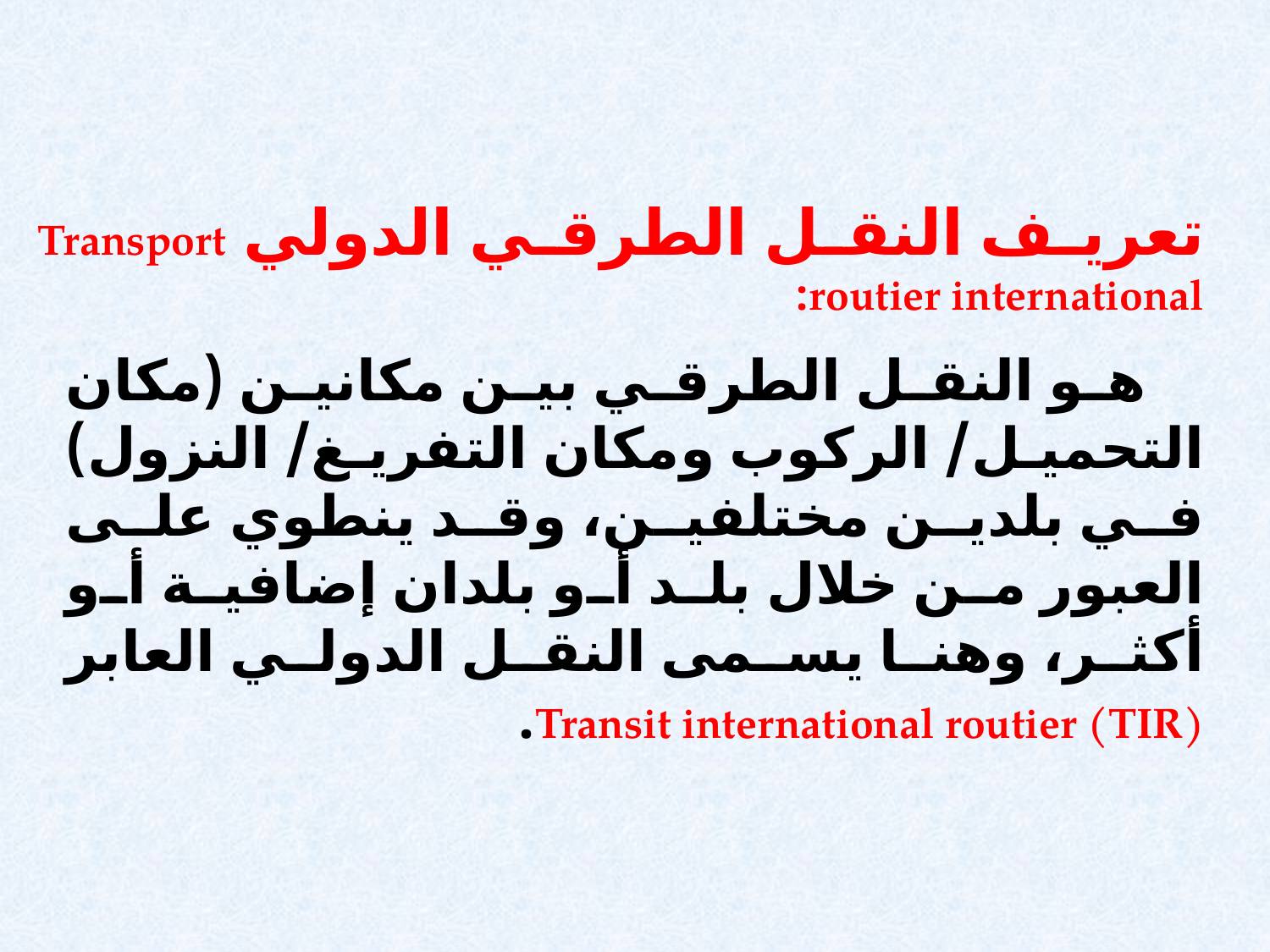

تعريف النقل الطرقي الدولي Transport routier international:
    هو النقل الطرقي بين مكانين (مكان التحميل/ الركوب ومكان التفريغ/ النزول) في بلدين مختلفين، وقد ينطوي على العبور من خلال بلد أو بلدان إضافية أو أكثر، وهنا يسمى النقل الدولي العابر Transit international routier (TIR).